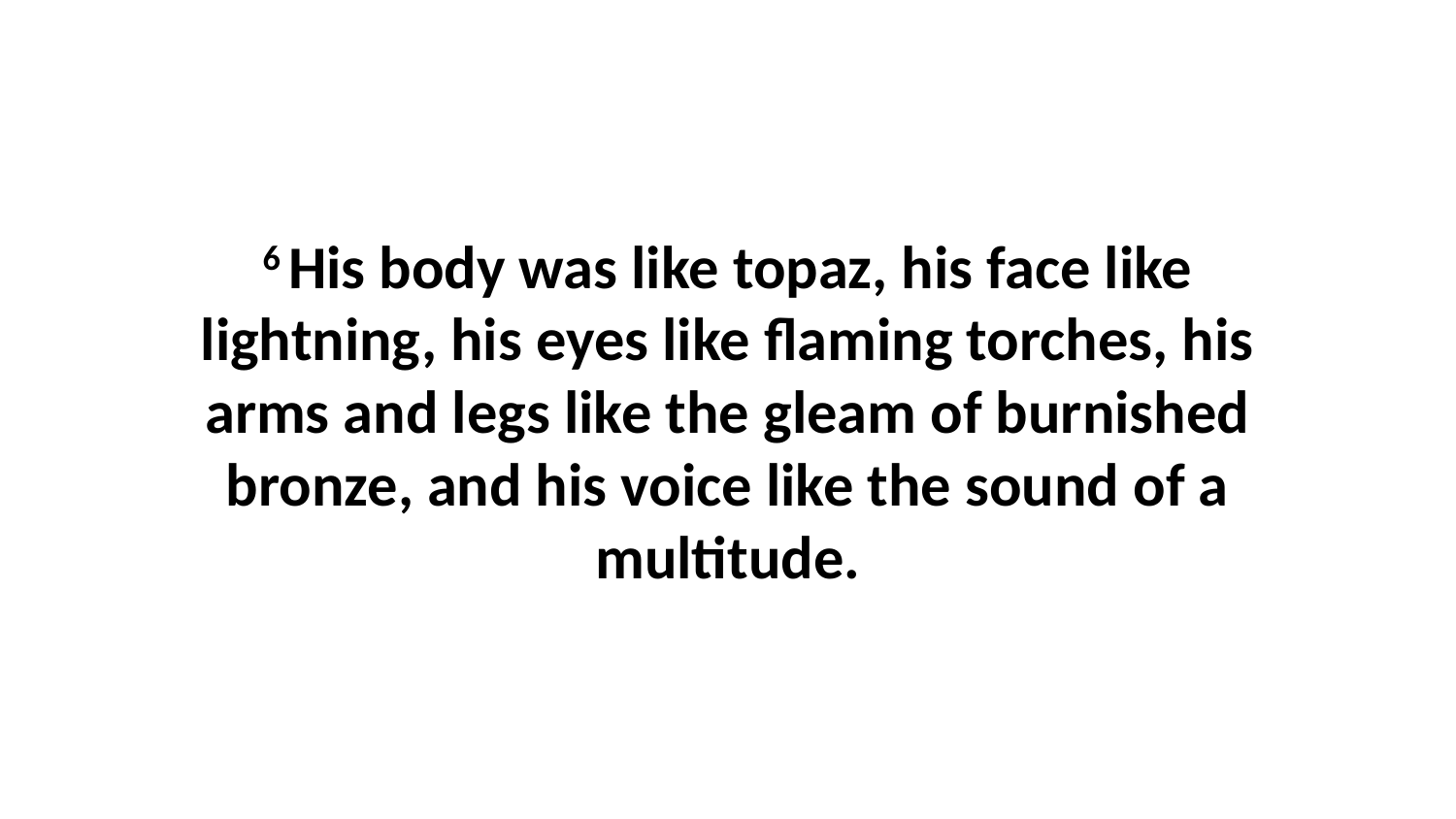

6 His body was like topaz, his face like lightning, his eyes like flaming torches, his arms and legs like the gleam of burnished bronze, and his voice like the sound of a multitude.